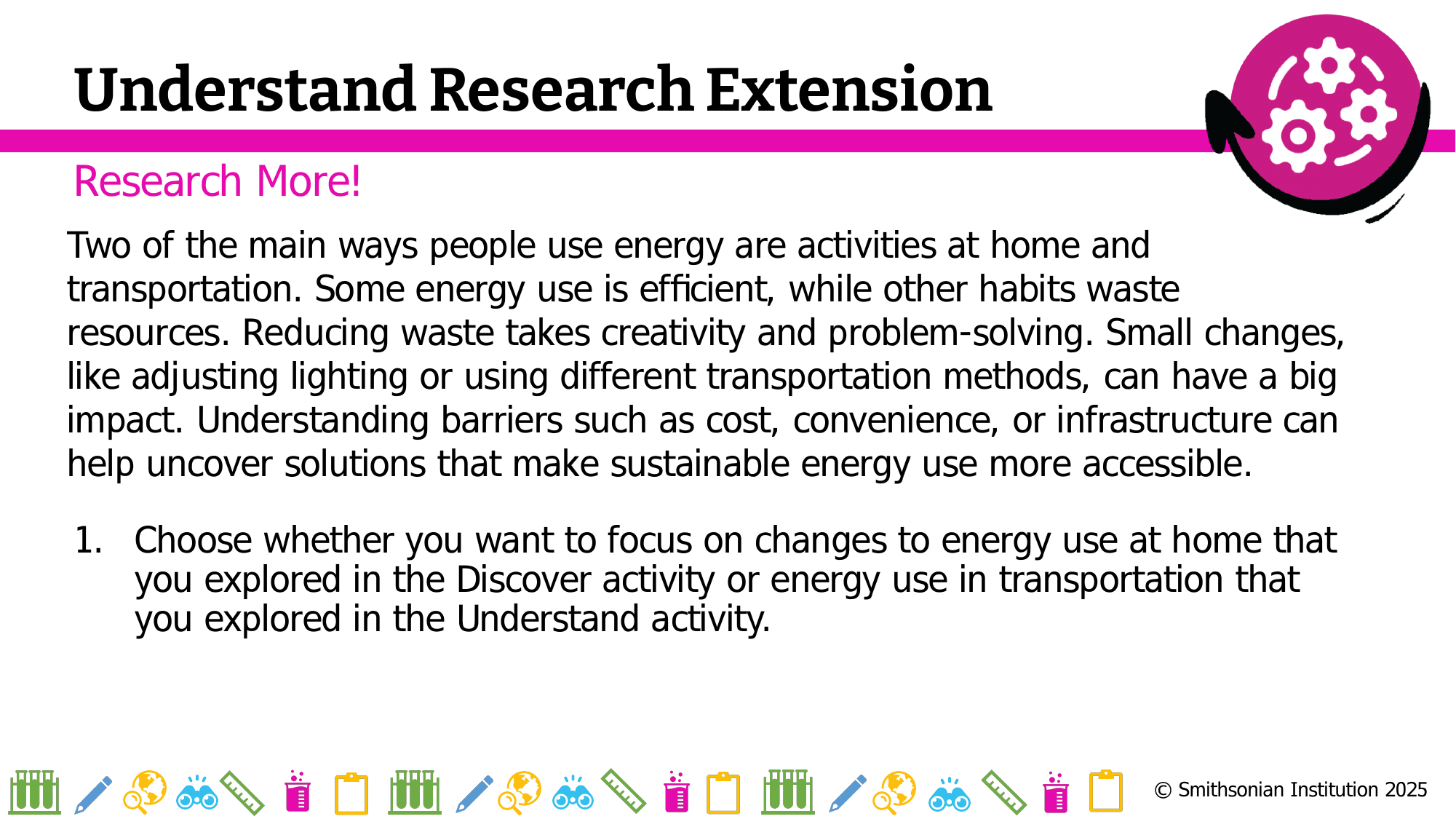

# Understand Research Extension
Research More!
Two of the main ways people use energy are activities at home and transportation. Some energy use is efficient, while other habits waste resources. Reducing waste takes creativity and problem-solving. Small changes, like adjusting lighting or using different transportation methods, can have a big impact. Understanding barriers such as cost, convenience, or infrastructure can help uncover solutions that make sustainable energy use more accessible.
Choose whether you want to focus on changes to energy use at home that you explored in the Discover activity or energy use in transportation that you explored in the Understand activity.